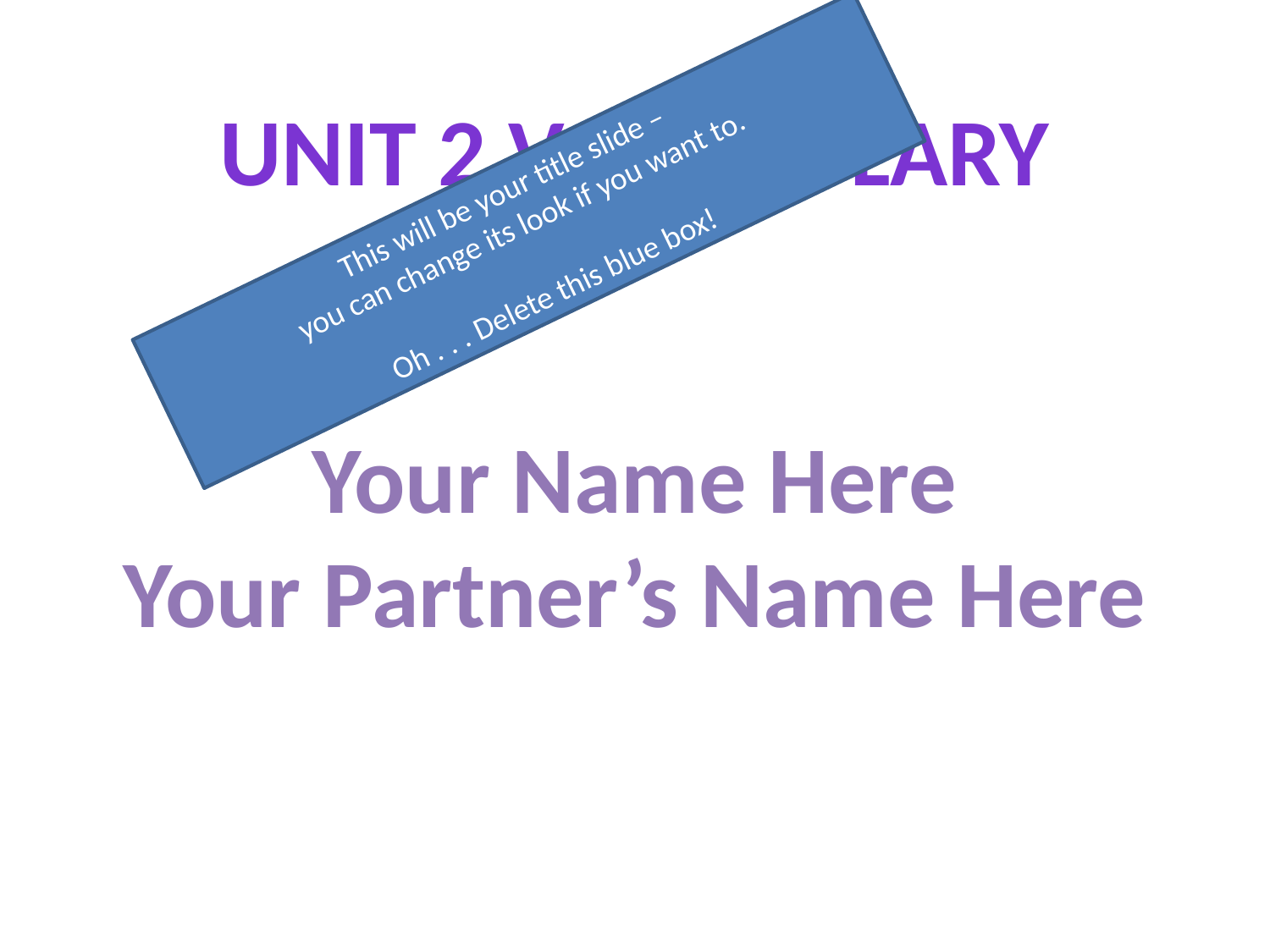

Unit 2 Vocabulary
This will be your title slide –
you can change its look if you want to.

Oh . . . Delete this blue box!
Your Name Here
Your Partner’s Name Here